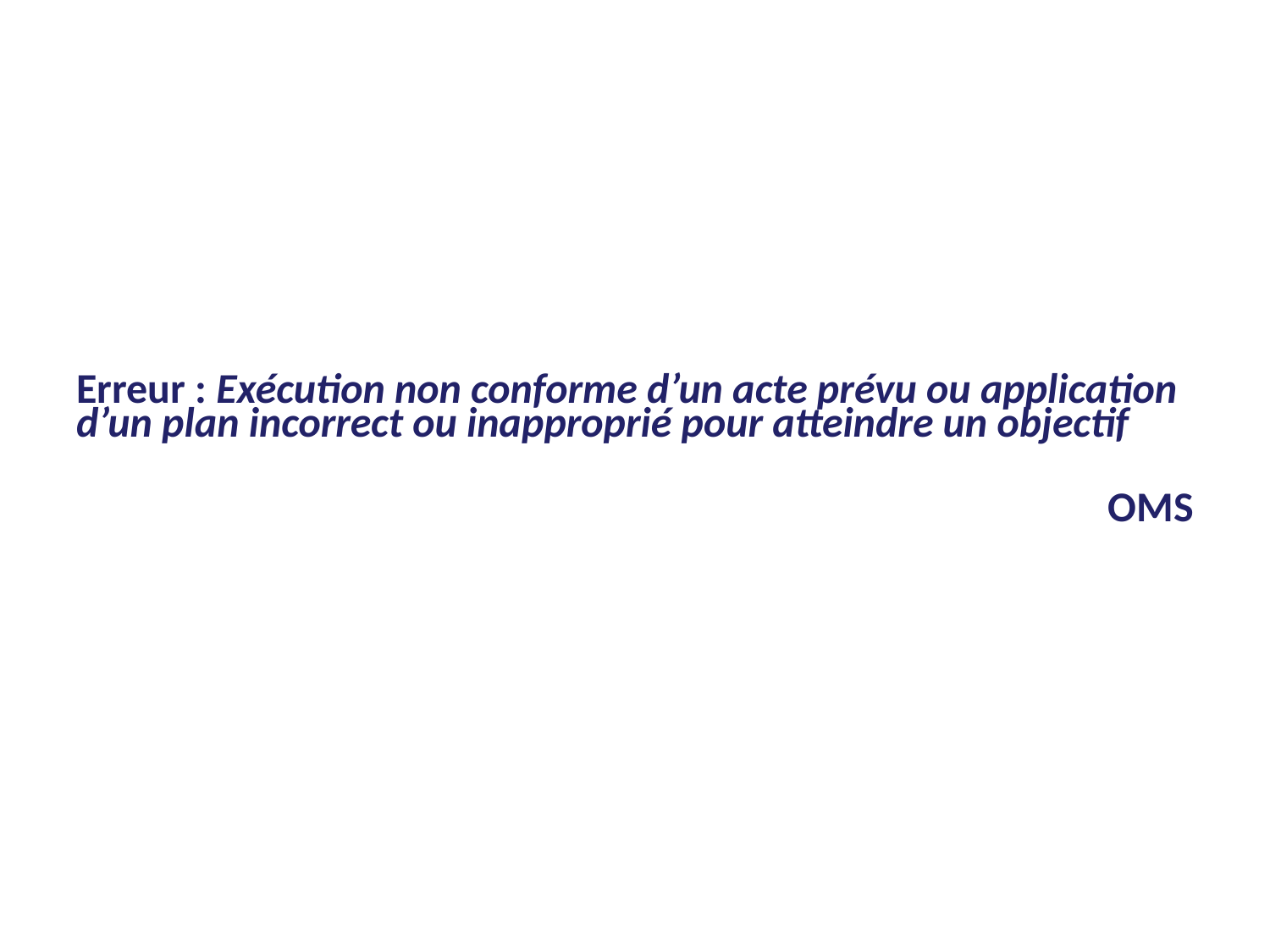

Erreur : Exécution non conforme d’un acte prévu ou application d’un plan incorrect ou inapproprié pour atteindre un objectif

OMS